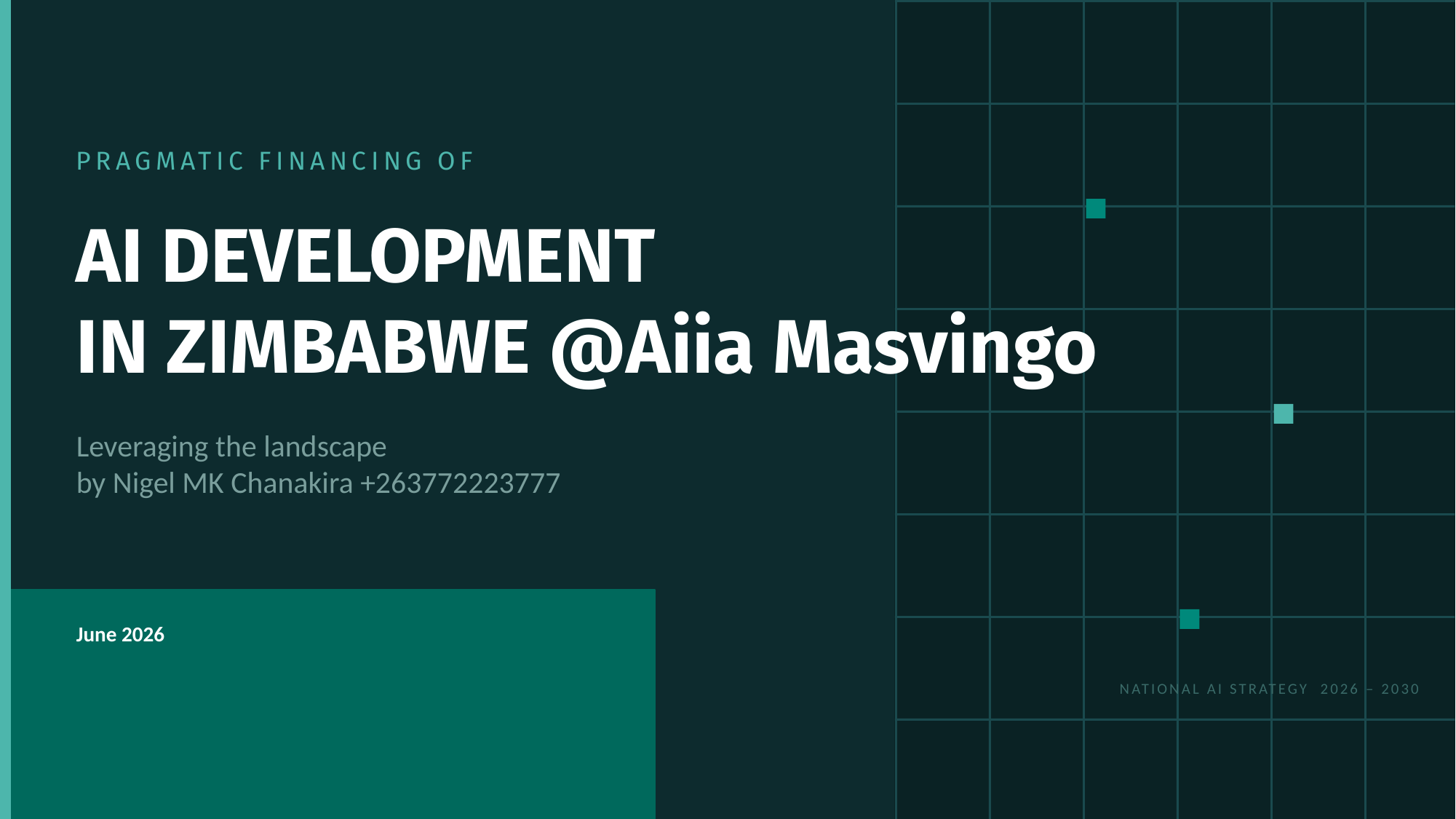

PRAGMATIC FINANCING OF
AI DEVELOPMENT
IN ZIMBABWE @Aiia Masvingo

Leveraging the landscape
by Nigel MK Chanakira +263772223777

June 2026

NATIONAL AI STRATEGY  2026 – 2030